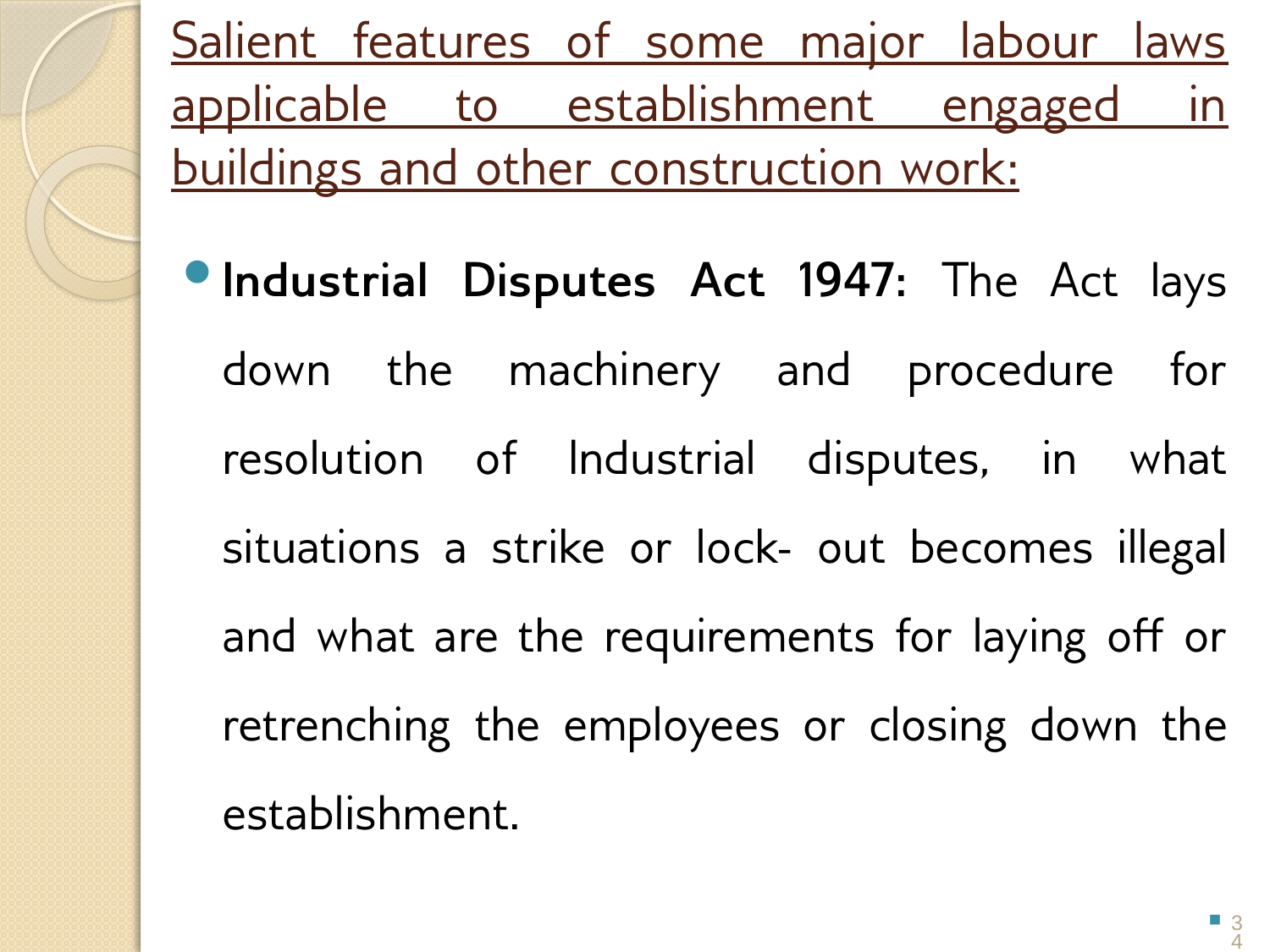

# Salient features of some major labour laws applicable to establishment engaged in buildings and other construction work:
Industrial Disputes Act 1947: The Act lays down the machinery and procedure for resolution of Industrial disputes, in what situations a strike or lock- out becomes illegal and what are the requirements for laying off or retrenching the employees or closing down the establishment.
34